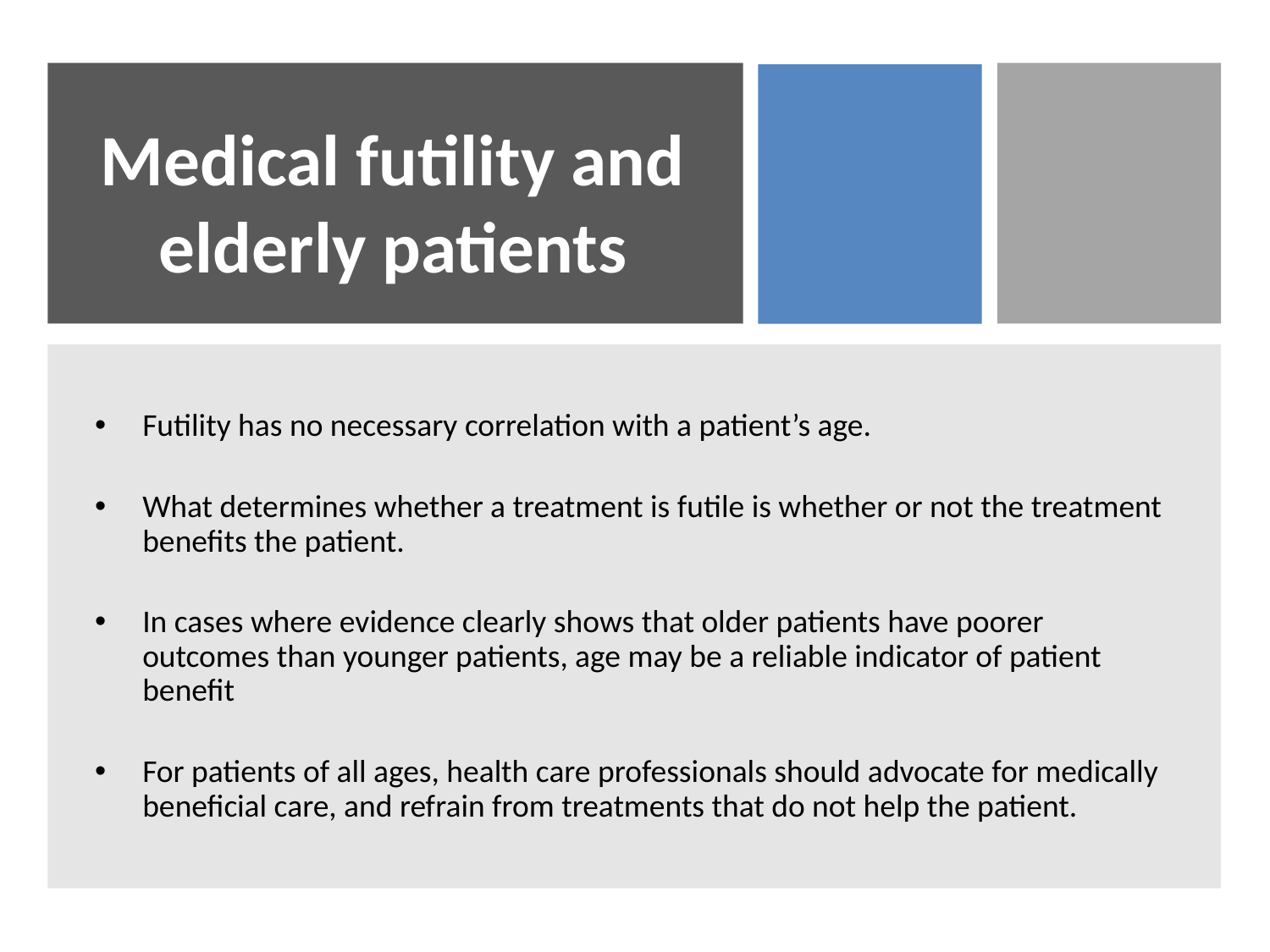

# Medical futility and elderly patients

Futility has no necessary correlation with a patient’s age.

What determines whether a treatment is futile is whether or not the treatment benefits the patient.

In cases where evidence clearly shows that older patients have poorer outcomes than younger patients, age may be a reliable indicator of patient benefit

For patients of all ages, health care professionals should advocate for medically beneficial care, and refrain from treatments that do not help the patient.